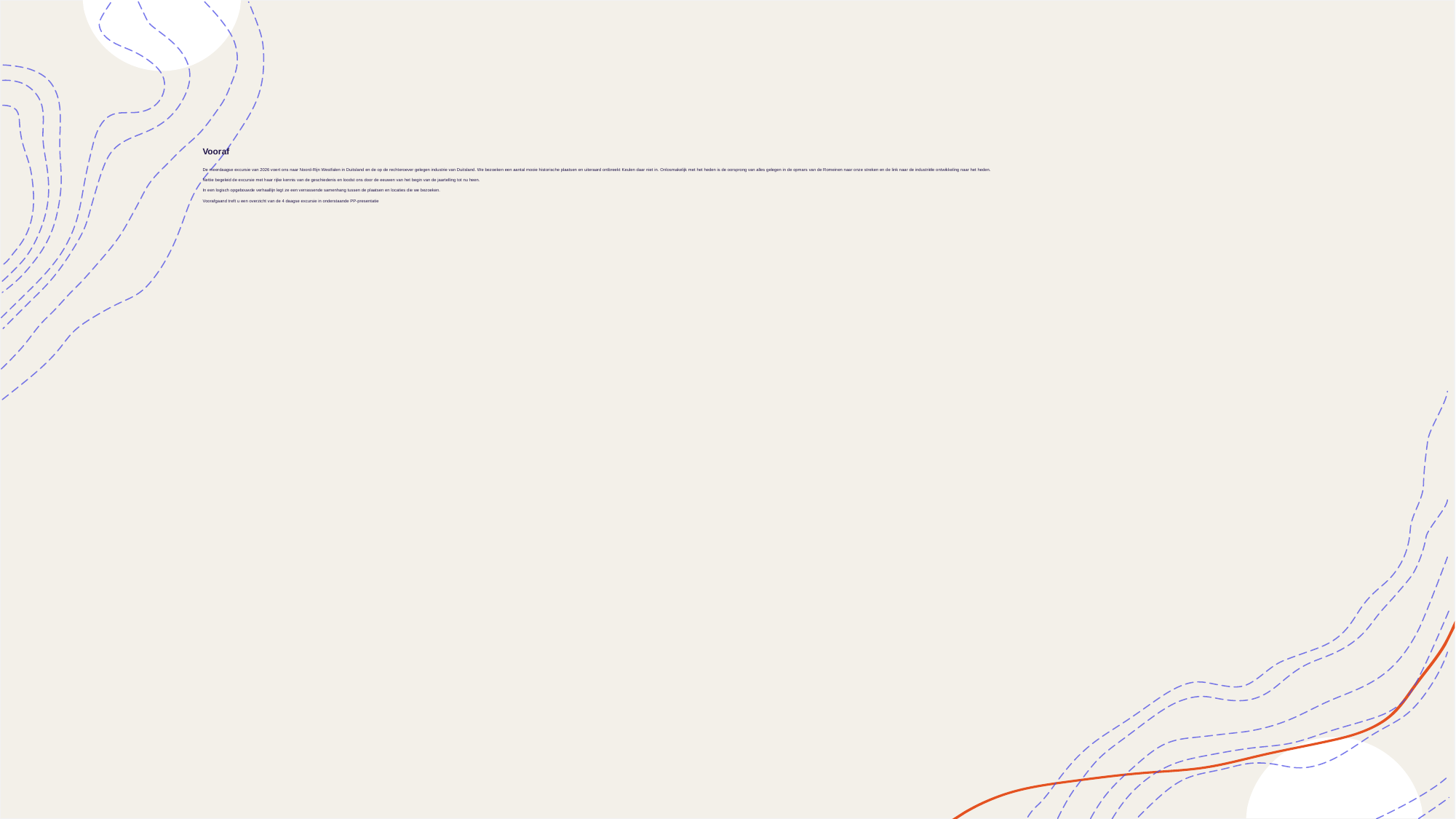

# Vooraf De meerdaagse excursie van 2026 voert ons naar Noord-Rijn Westfalen in Duitsland en de op de rechteroever gelegen industrie van Duitsland. We bezoeken een aantal mooie historische plaatsen en uiteraard ontbreekt Keulen daar niet in. Onlosmakelijk met het heden is de oorsprong van alles gelegen in de opmars van de Romeinen naar onze streken en de link naar de industriële ontwikkeling naar het heden. Nettie begeleid de excursie met haar rijke kennis van de geschiedenis en loodst ons door de eeuwen van het begin van de jaartelling tot nu heen. In een logisch opgebouwde verhaallijn legt ze een verrassende samenhang tussen de plaatsen en locaties die we bezoeken. Voorafgaand treft u een overzicht van de 4 daagse excursie in onderstaande PP-presentatie